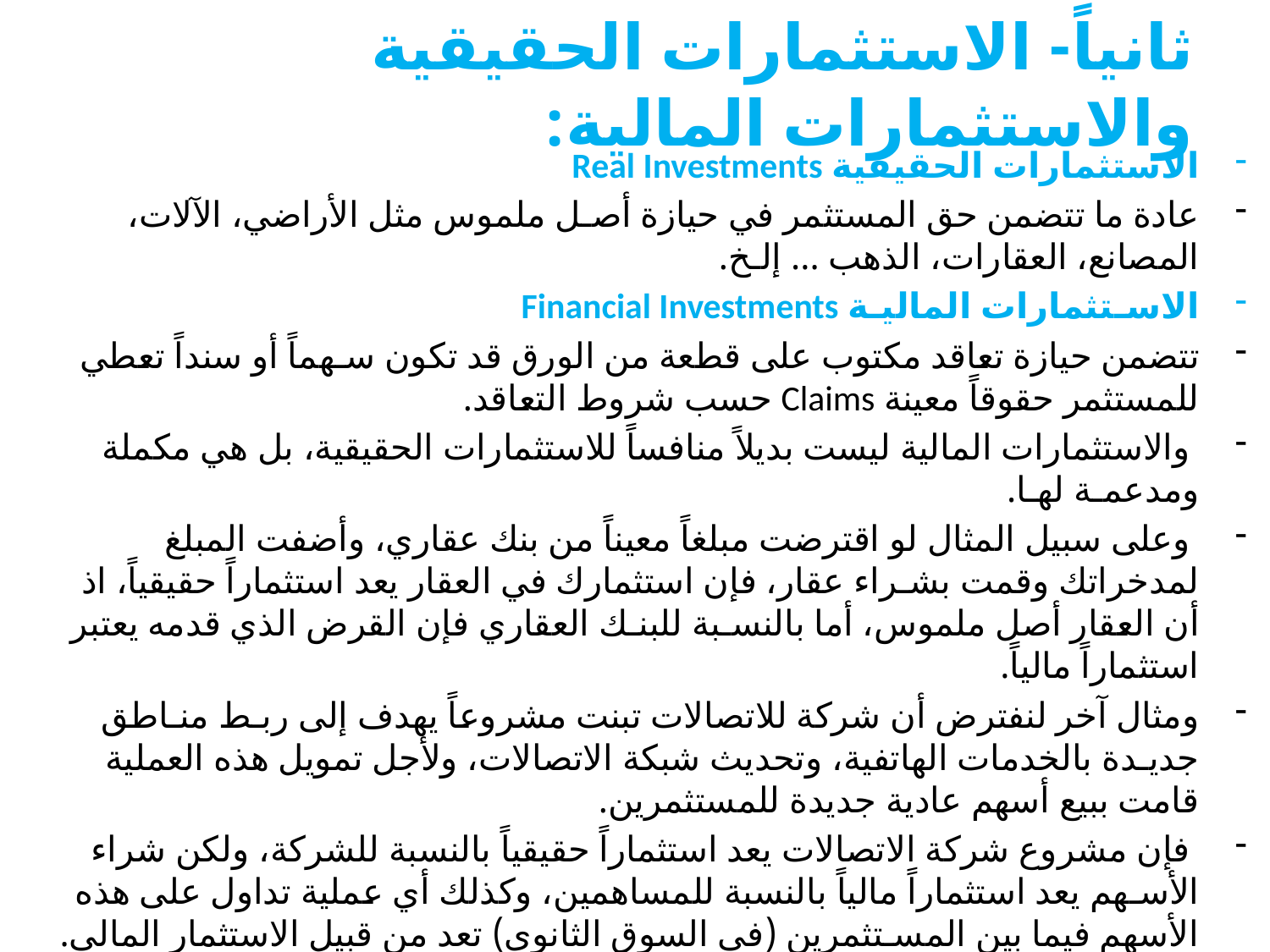

# ثانياً- الاستثمارات الحقيقية والاستثمارات المالية:
الاستثمارات الحقيقية Real Investments
عادة ما تتضمن حق المستثمر في حيازة أصـل ملموس مثل الأراضي، الآلات، المصانع، العقارات، الذهب ... إلـخ.
الاسـتثمارات الماليـة Financial Investments
تتضمن حيازة تعاقد مكتوب على قطعة من الورق قد تكون سـهماً أو سنداً تعطي للمستثمر حقوقاً معينة Claims حسب شروط التعاقد.
 والاستثمارات المالية ليست بديلاً منافساً للاستثمارات الحقيقية، بل هي مكملة ومدعمـة لهـا.
 وعلى سبيل المثال لو اقترضت مبلغاً معيناً من بنك عقاري، وأضفت المبلغ لمدخراتك وقمت بشـراء عقار، فإن استثمارك في العقار يعد استثماراً حقيقياً، اذ أن العقار أصل ملموس، أما بالنسـبة للبنـك العقاري فإن القرض الذي قدمه يعتبر استثماراً مالياً.
ومثال آخر لنفترض أن شركة للاتصالات تبنت مشروعاً يهدف إلى ربـط منـاطق جديـدة بالخدمات الهاتفية، وتحديث شبكة الاتصالات، ولأجل تمويل هذه العملية قامت ببيع أسهم عادية جديدة للمستثمرين.
 فإن مشروع شركة الاتصالات يعد استثماراً حقيقياً بالنسبة للشركة، ولكن شراء الأسـهم يعد استثماراً مالياً بالنسبة للمساهمين، وكذلك أي عملية تداول على هذه الأسهم فيما بين المسـتثمرين (في السوق الثانوي) تعد من قبيل الاستثمار المالي.
 وسنتعرض من خلال دراسة بعض أدوات الاستثمار لمزايا وعيوب كلٍ من الاستثمارات الحقيقية والاستثمارات المالية.